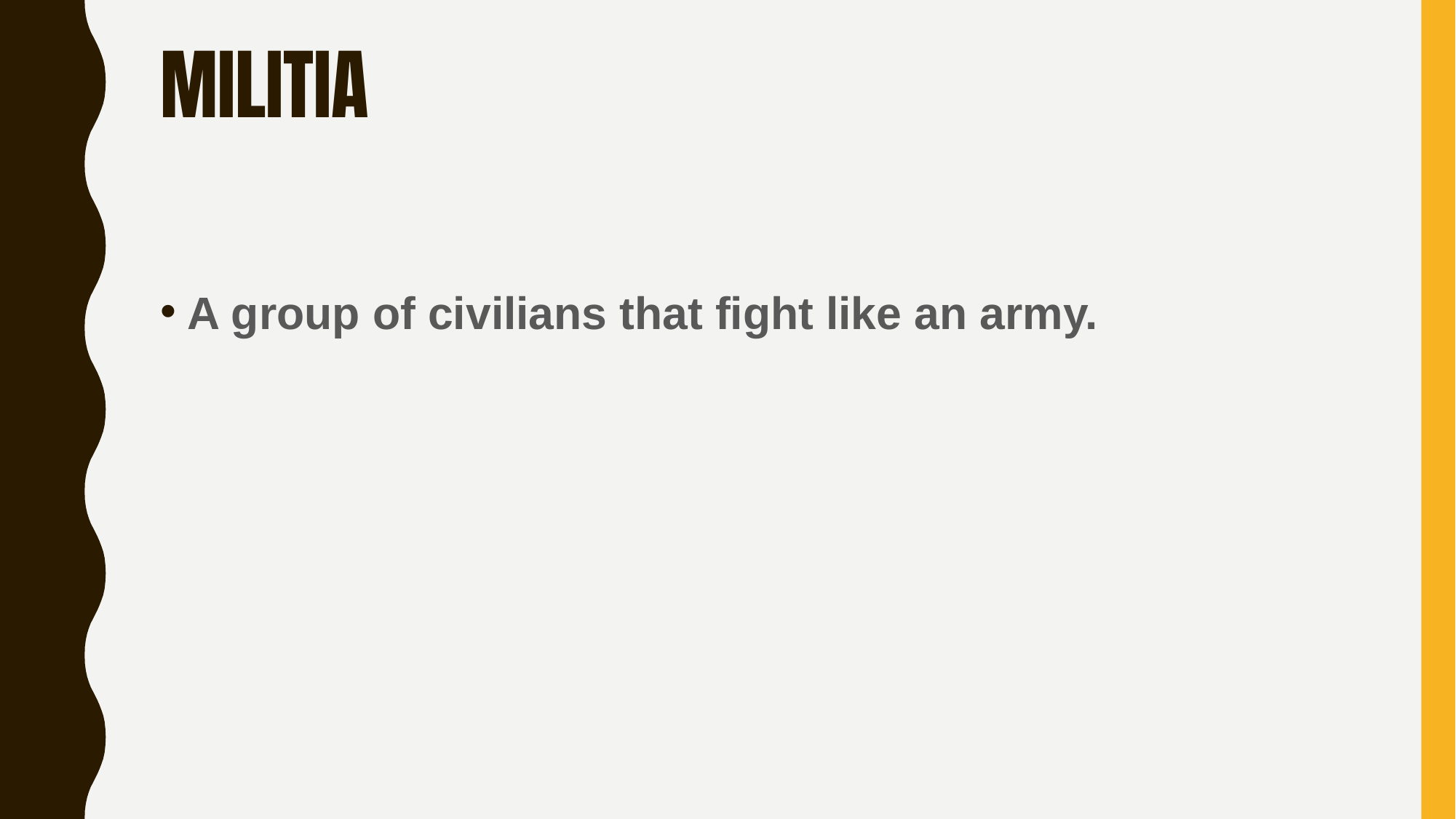

# MILITIA
A group of civilians that fight like an army.